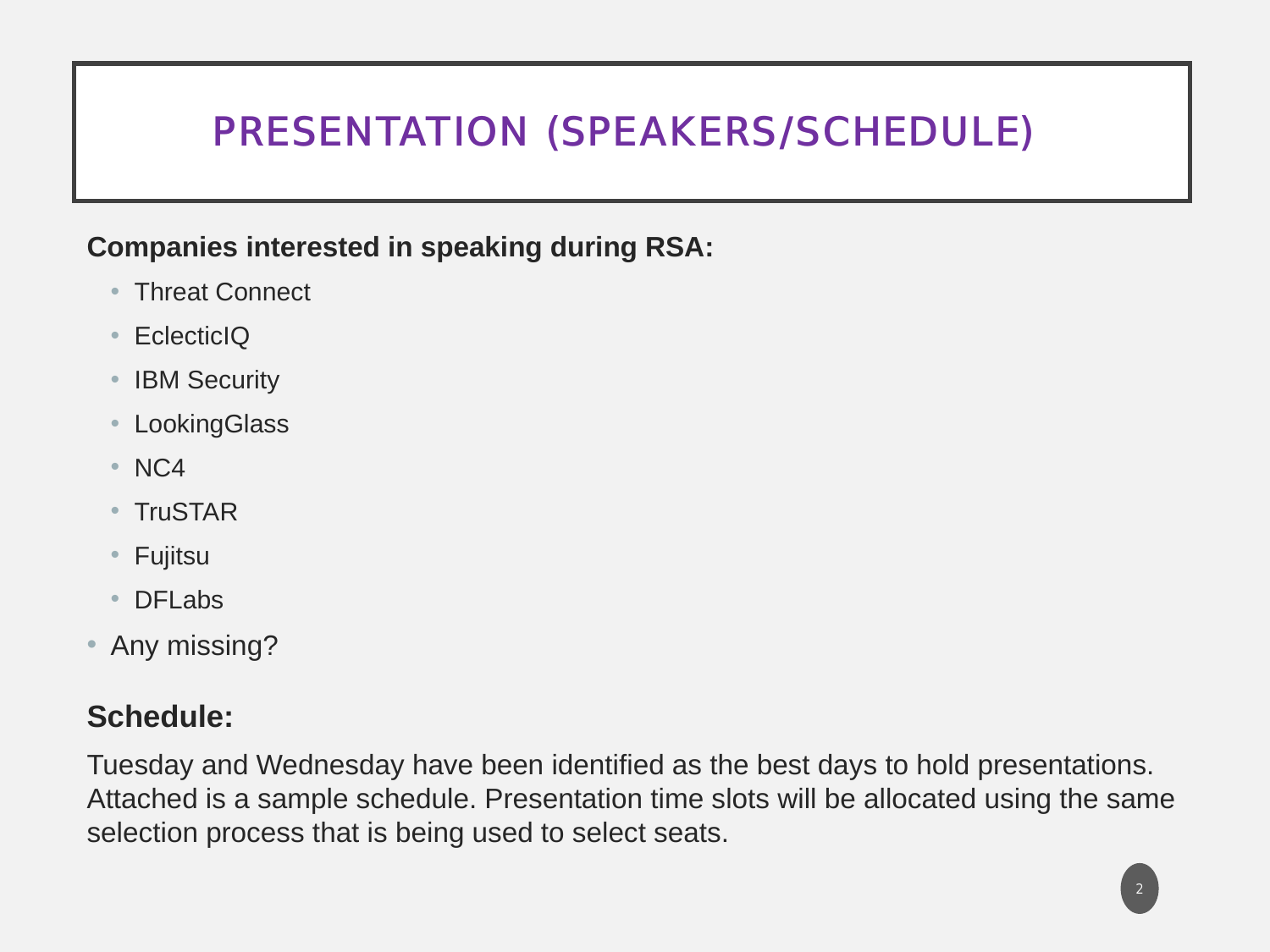

# Presentation (speakers/schedule)
Companies interested in speaking during RSA:
Threat Connect
EclecticIQ
IBM Security
LookingGlass
NC4
TruSTAR
Fujitsu
DFLabs
Any missing?
Schedule:
Tuesday and Wednesday have been identified as the best days to hold presentations. Attached is a sample schedule. Presentation time slots will be allocated using the same selection process that is being used to select seats.
2